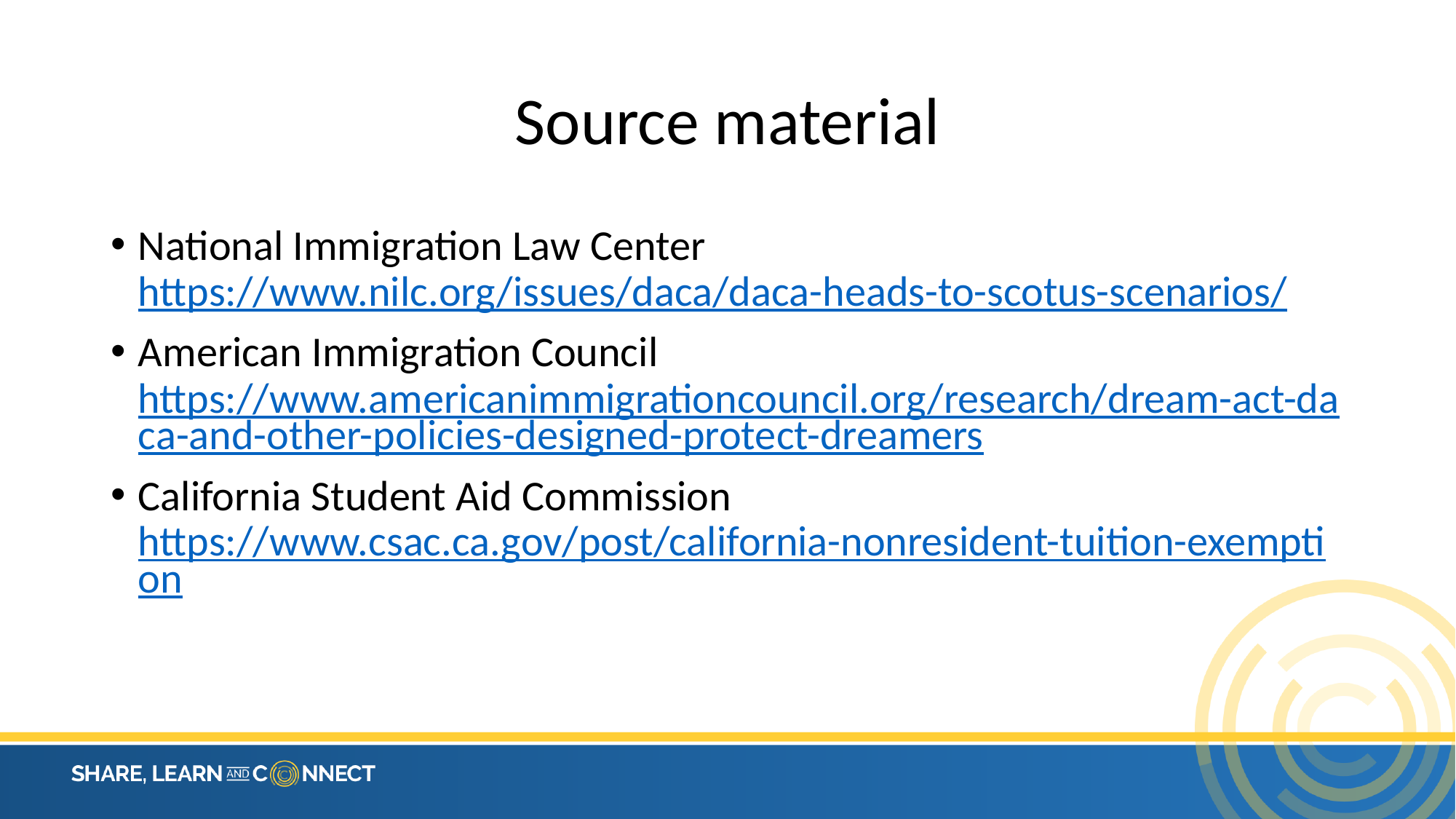

# Source material
National Immigration Law Center https://www.nilc.org/issues/daca/daca-heads-to-scotus-scenarios/
American Immigration Council https://www.americanimmigrationcouncil.org/research/dream-act-daca-and-other-policies-designed-protect-dreamers
California Student Aid Commission https://www.csac.ca.gov/post/california-nonresident-tuition-exemption